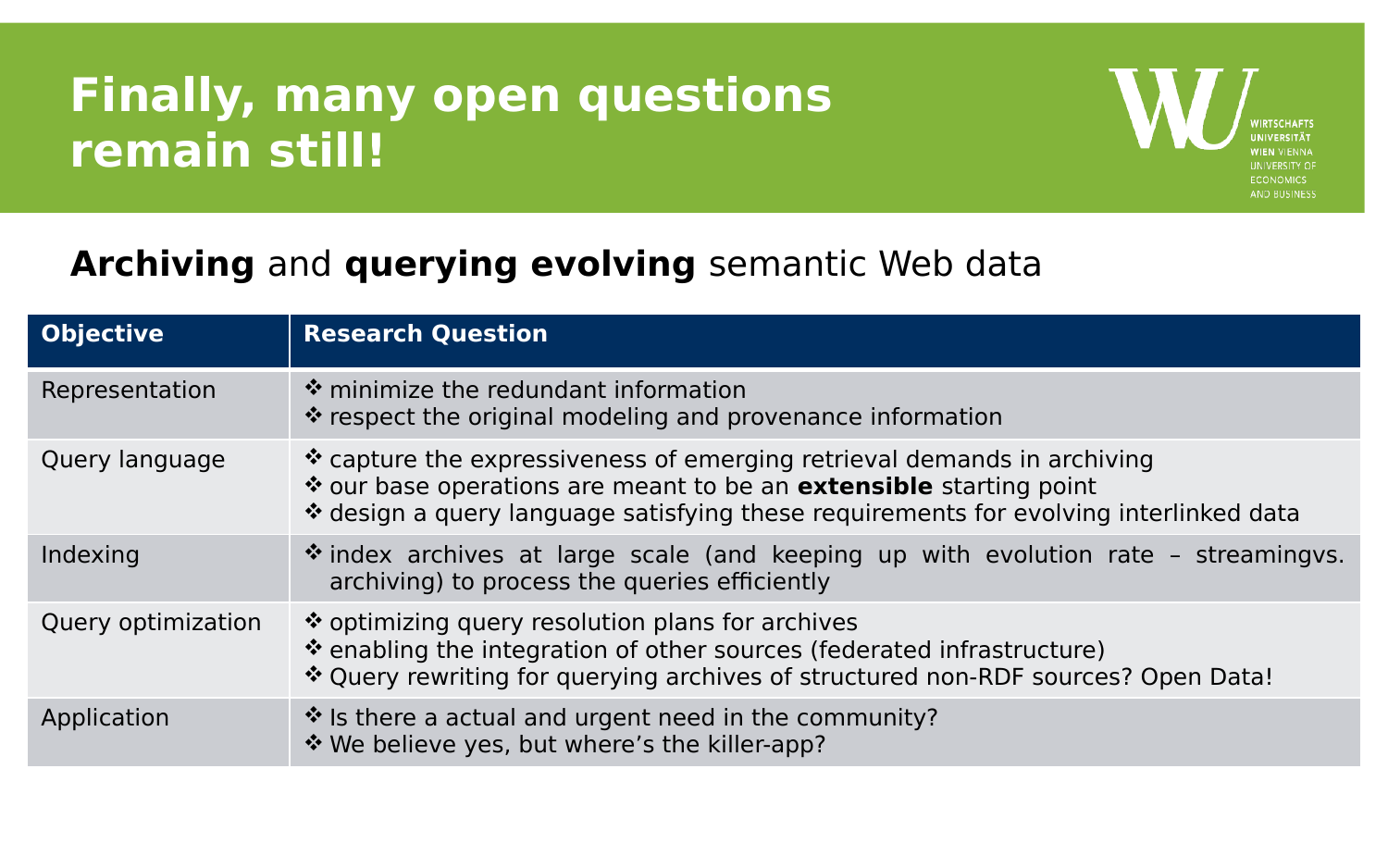

# Finally, many open questions remain still!
Archiving and querying evolving semantic Web data

| Objective | Research Question |
| --- | --- |
| Representation | minimize the redundant information respect the original modeling and provenance information |
| Query language | capture the expressiveness of emerging retrieval demands in archiving our base operations are meant to be an extensible starting point design a query language satisfying these requirements for evolving interlinked data |
| Indexing | index archives at large scale (and keeping up with evolution rate – streamingvs. archiving) to process the queries efficiently |
| Query optimization | optimizing query resolution plans for archives enabling the integration of other sources (federated infrastructure) Query rewriting for querying archives of structured non-RDF sources? Open Data! |
| Application | Is there a actual and urgent need in the community? We believe yes, but where’s the killer-app? |